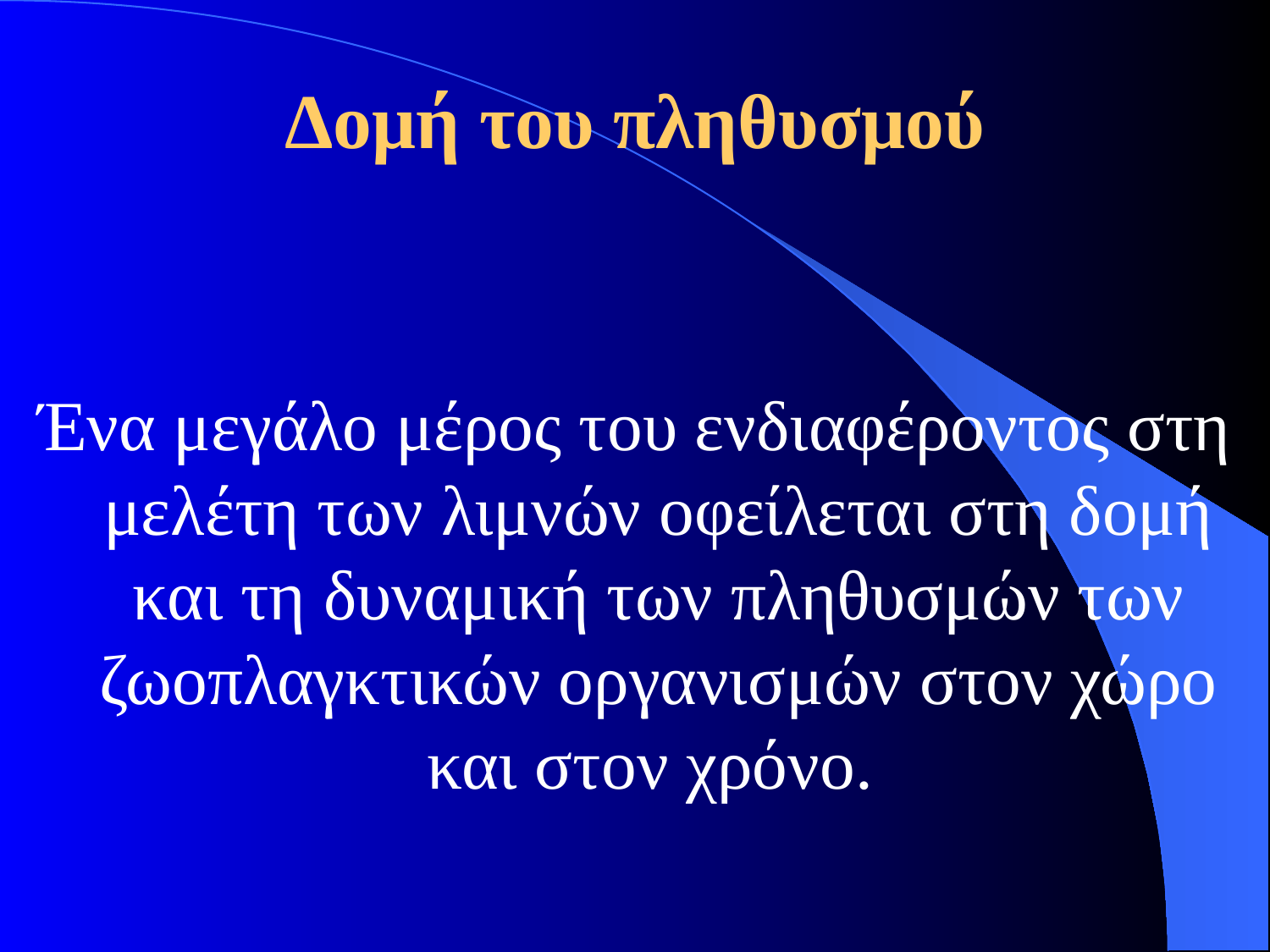

# Δομή του πληθυσμού

Ένα μεγάλο μέρος του ενδιαφέροντος στη μελέτη των λιμνών οφείλεται στη δομή και τη δυναμική των πληθυσμών των ζωοπλαγκτικών οργανισμών στον χώρο και στον χρόνο.